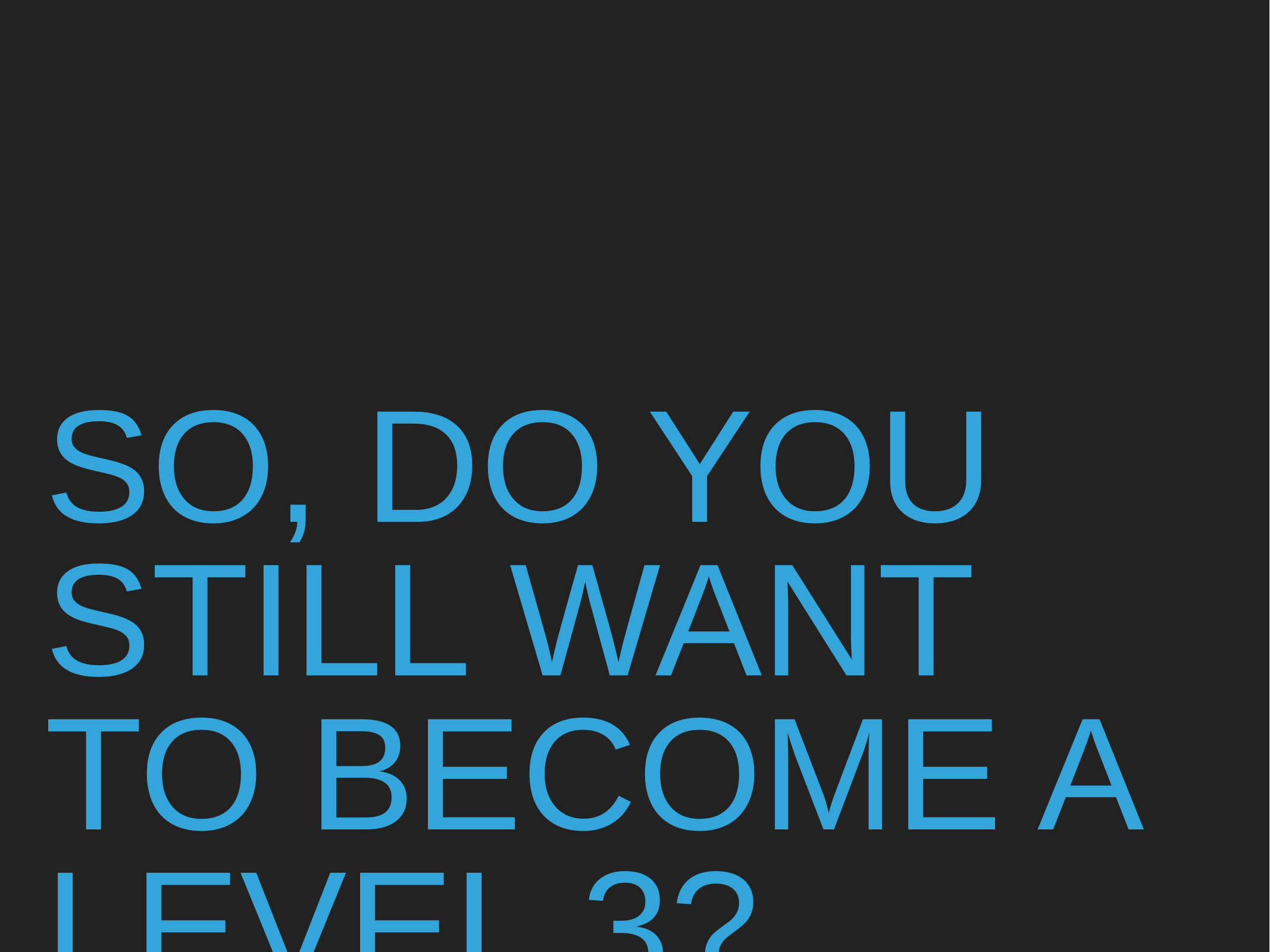

# SO, DO you still want to become a level 3?